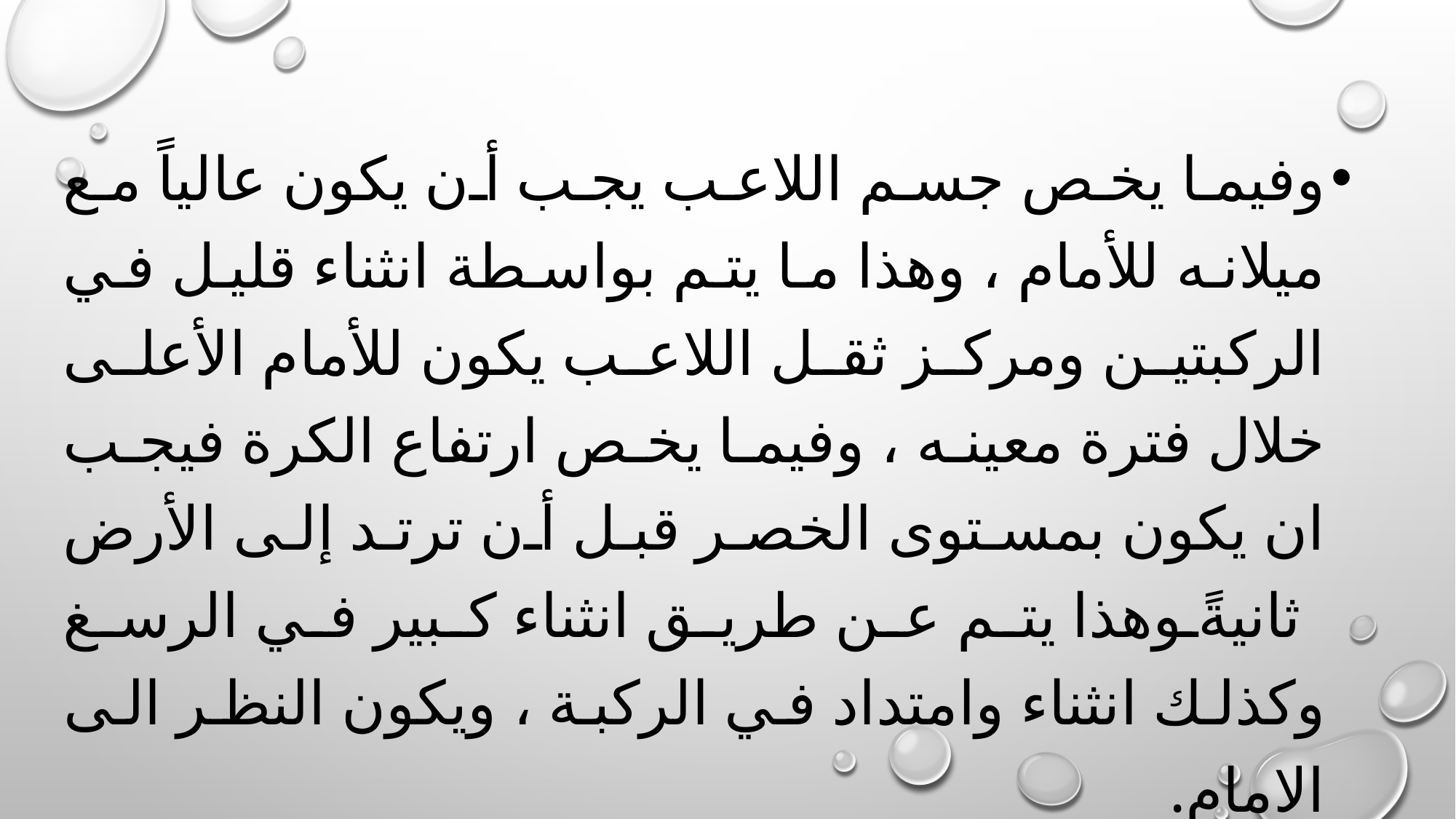

وفيما يخص جسم اللاعب يجب أن يكون عالياً مع ميلانه للأمام ، وهذا ما يتم بواسطة انثناء قليل في الركبتين ومركز ثقل اللاعب يكون للأمام الأعلى خلال فترة معينه ، وفيما يخص ارتفاع الكرة فيجب ان يكون بمستوى الخصر قبل أن ترتد إلى الأرض ثانيةً وهذا يتم عن طريق انثناء كبير في الرسغ وكذلك انثناء وامتداد في الركبة ، ويكون النظر الى الامام.